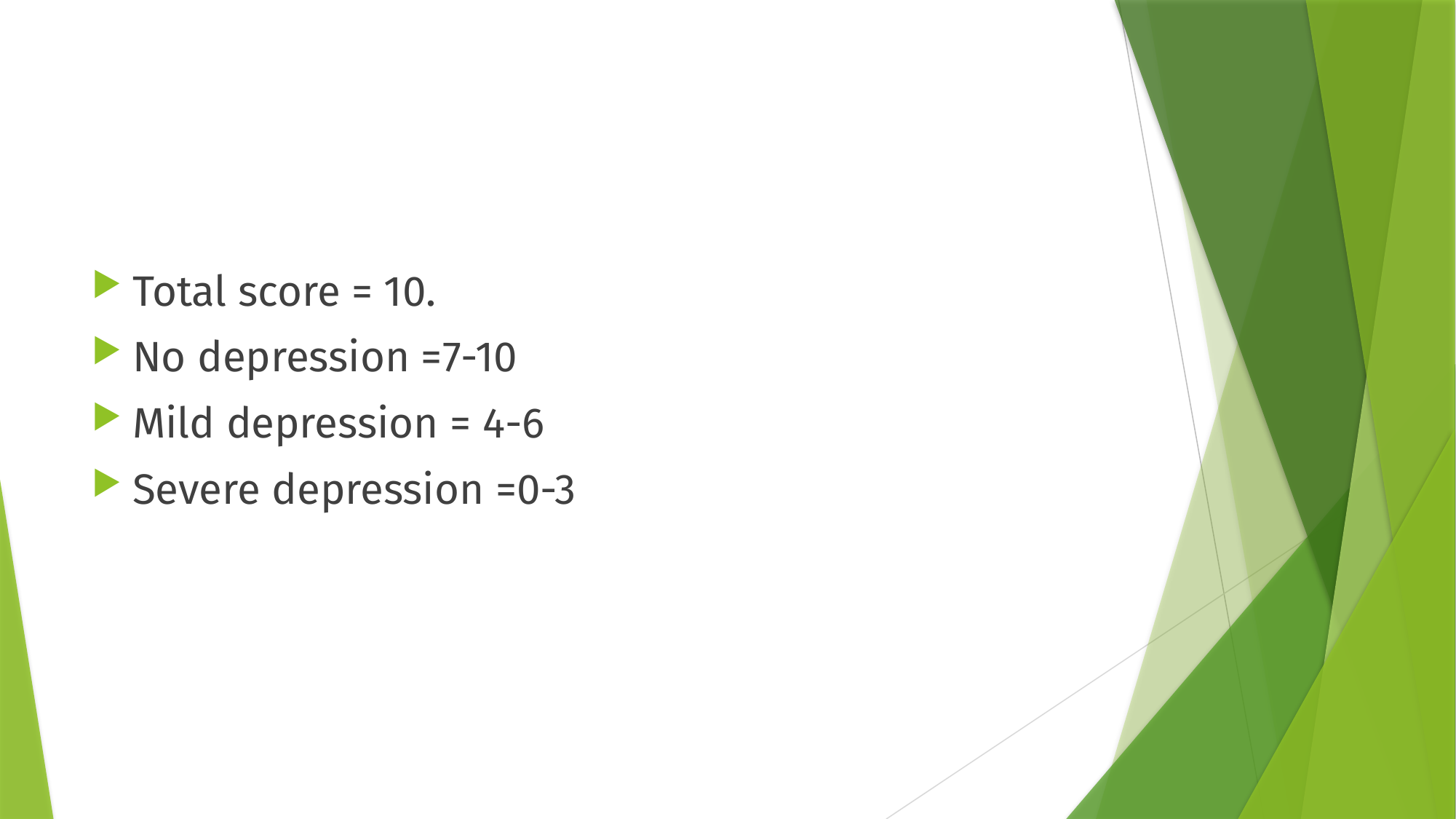

#
Total score = 10.
No depression =7-10
Mild depression = 4-6
Severe depression =0-3